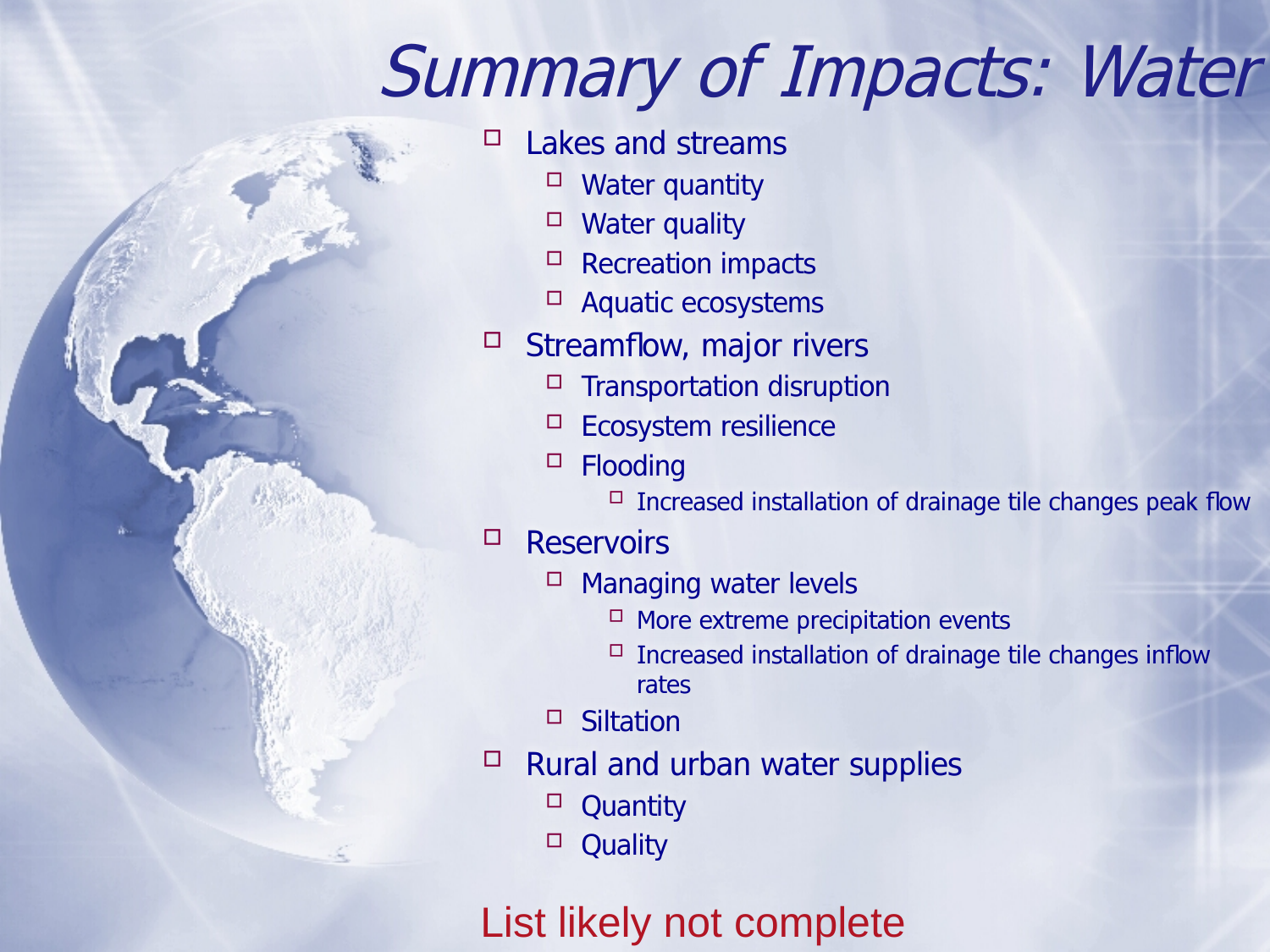

Summary of Impacts: Water
#
Lakes and streams
Water quantity
Water quality
Recreation impacts
Aquatic ecosystems
Streamflow, major rivers
Transportation disruption
Ecosystem resilience
Flooding
Increased installation of drainage tile changes peak flow
Reservoirs
Managing water levels
More extreme precipitation events
Increased installation of drainage tile changes inflow rates
Siltation
Rural and urban water supplies
Quantity
Quality

List likely not complete